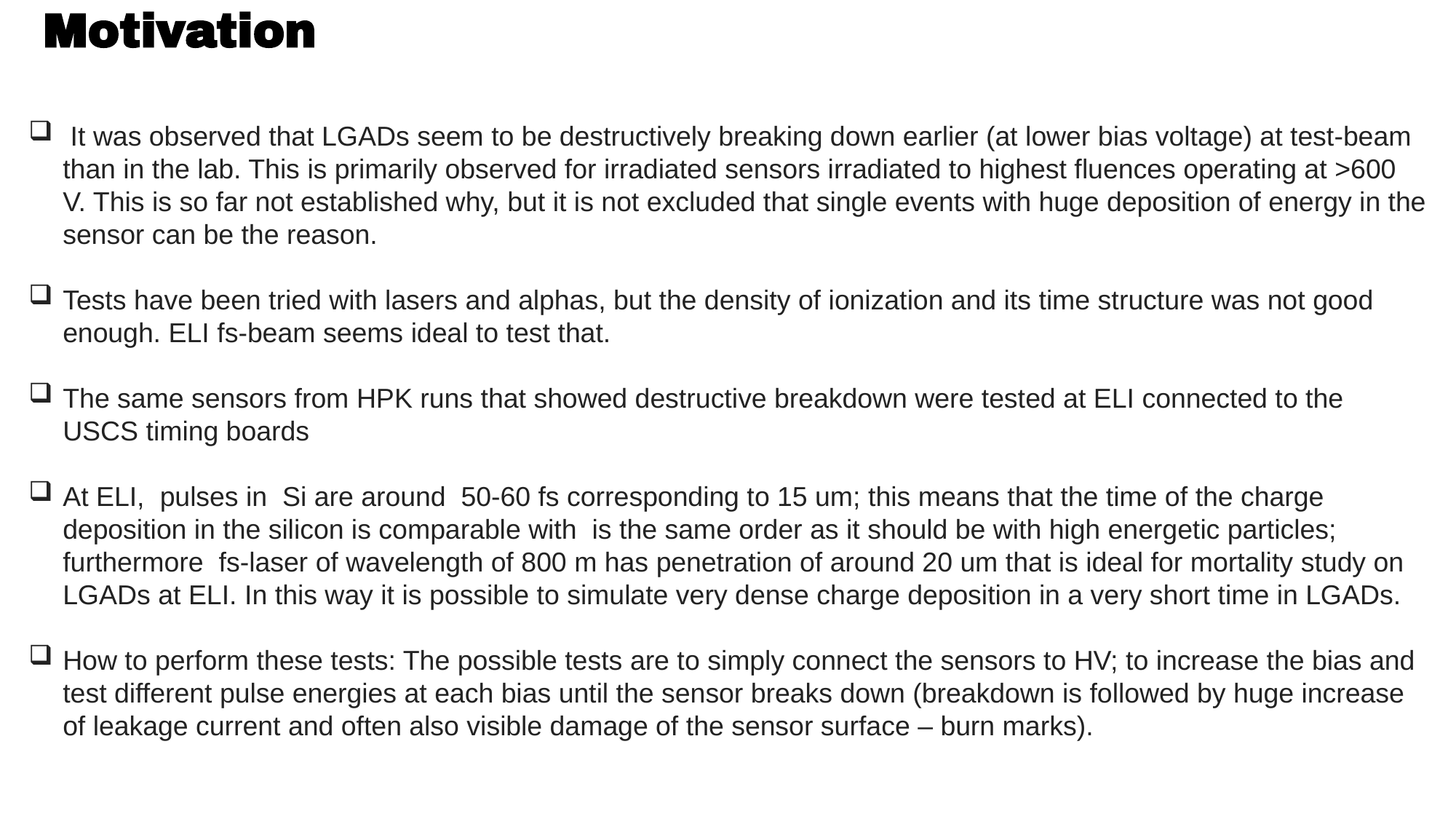

# Motivation

 It was observed that LGADs seem to be destructively breaking down earlier (at lower bias voltage) at test-beam than in the lab. This is primarily observed for irradiated sensors irradiated to highest fluences operating at >600 V. This is so far not established why, but it is not excluded that single events with huge deposition of energy in the sensor can be the reason.

Tests have been tried with lasers and alphas, but the density of ionization and its time structure was not good enough. ELI fs-beam seems ideal to test that.

The same sensors from HPK runs that showed destructive breakdown were tested at ELI connected to the USCS timing boards

At ELI,  pulses in  Si are around  50-60 fs corresponding to 15 um; this means that the time of the charge deposition in the silicon is comparable with  is the same order as it should be with high energetic particles; furthermore  fs-laser of wavelength of 800 m has penetration of around 20 um that is ideal for mortality study on LGADs at ELI. In this way it is possible to simulate very dense charge deposition in a very short time in LGADs.

How to perform these tests: The possible tests are to simply connect the sensors to HV; to increase the bias and test different pulse energies at each bias until the sensor breaks down (breakdown is followed by huge increase of leakage current and often also visible damage of the sensor surface – burn marks).